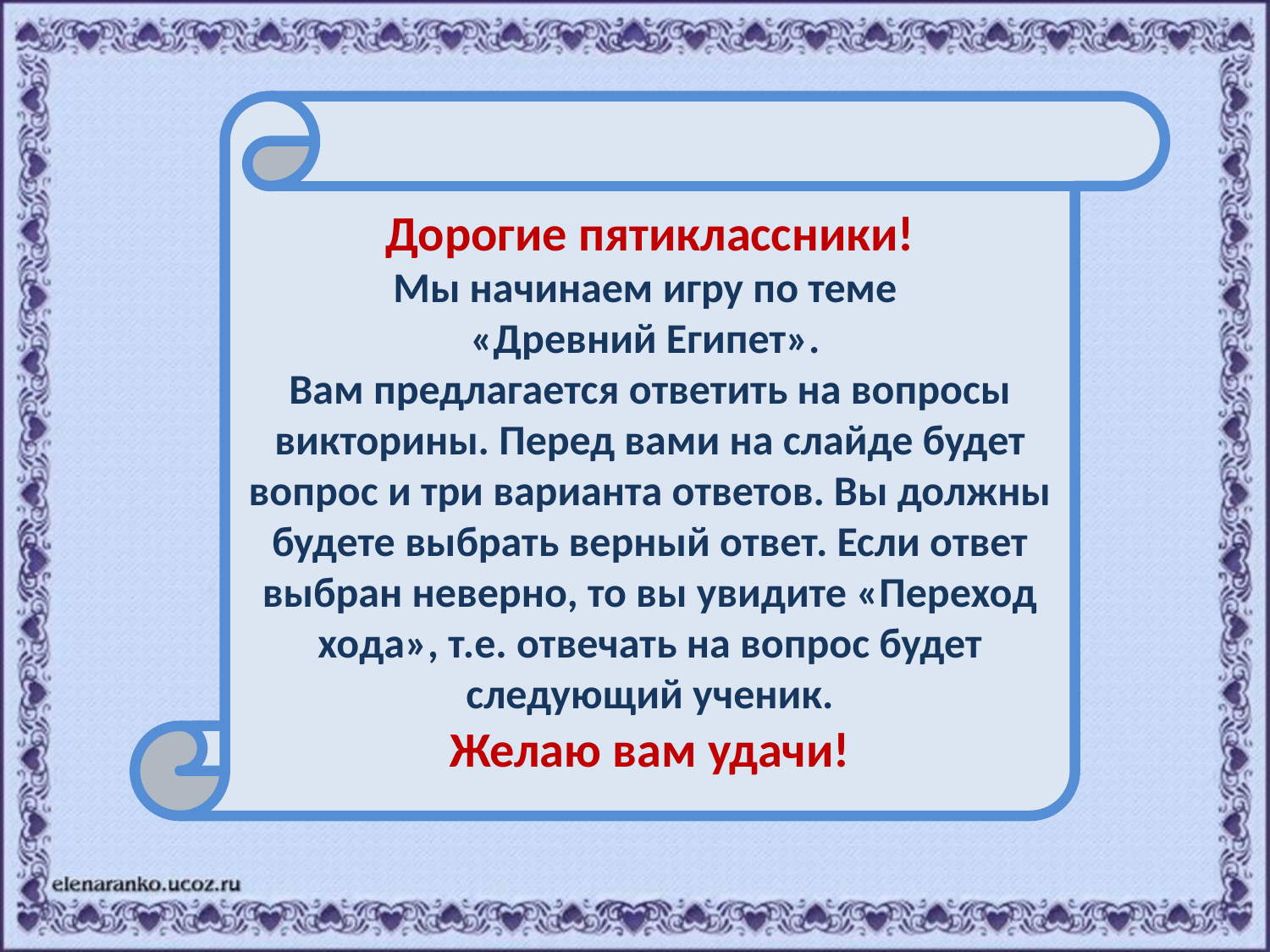

Дорогие пятиклассники!
Мы начинаем игру по теме
«Древний Египет».
Вам предлагается ответить на вопросы викторины. Перед вами на слайде будет вопрос и три варианта ответов. Вы должны будете выбрать верный ответ. Если ответ выбран неверно, то вы увидите «Переход хода», т.е. отвечать на вопрос будет следующий ученик.
Желаю вам удачи!